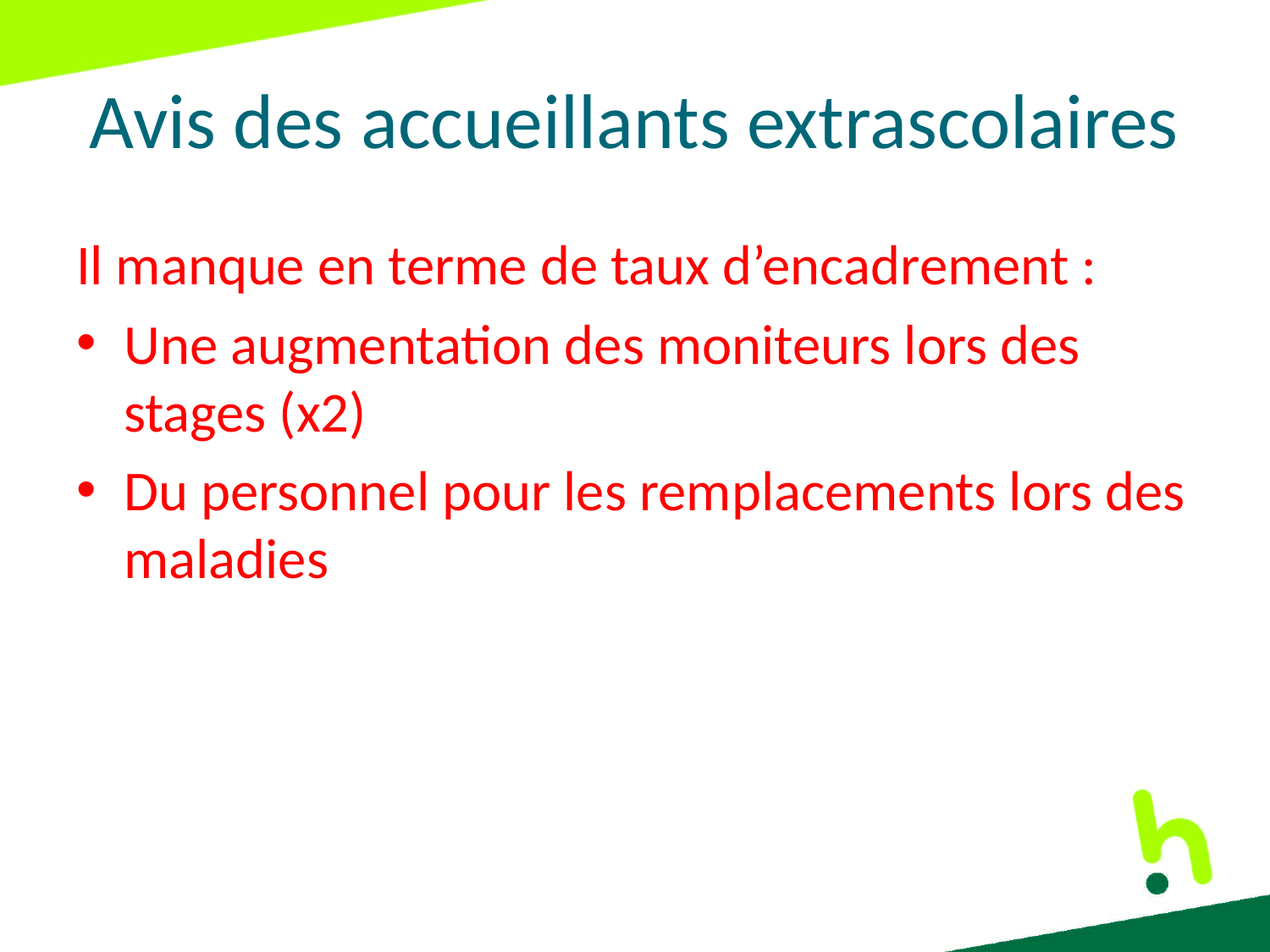

# Avis des accueillants extrascolaires
Il manque en terme de taux d’encadrement :
Une augmentation des moniteurs lors des stages (x2)
Du personnel pour les remplacements lors des maladies